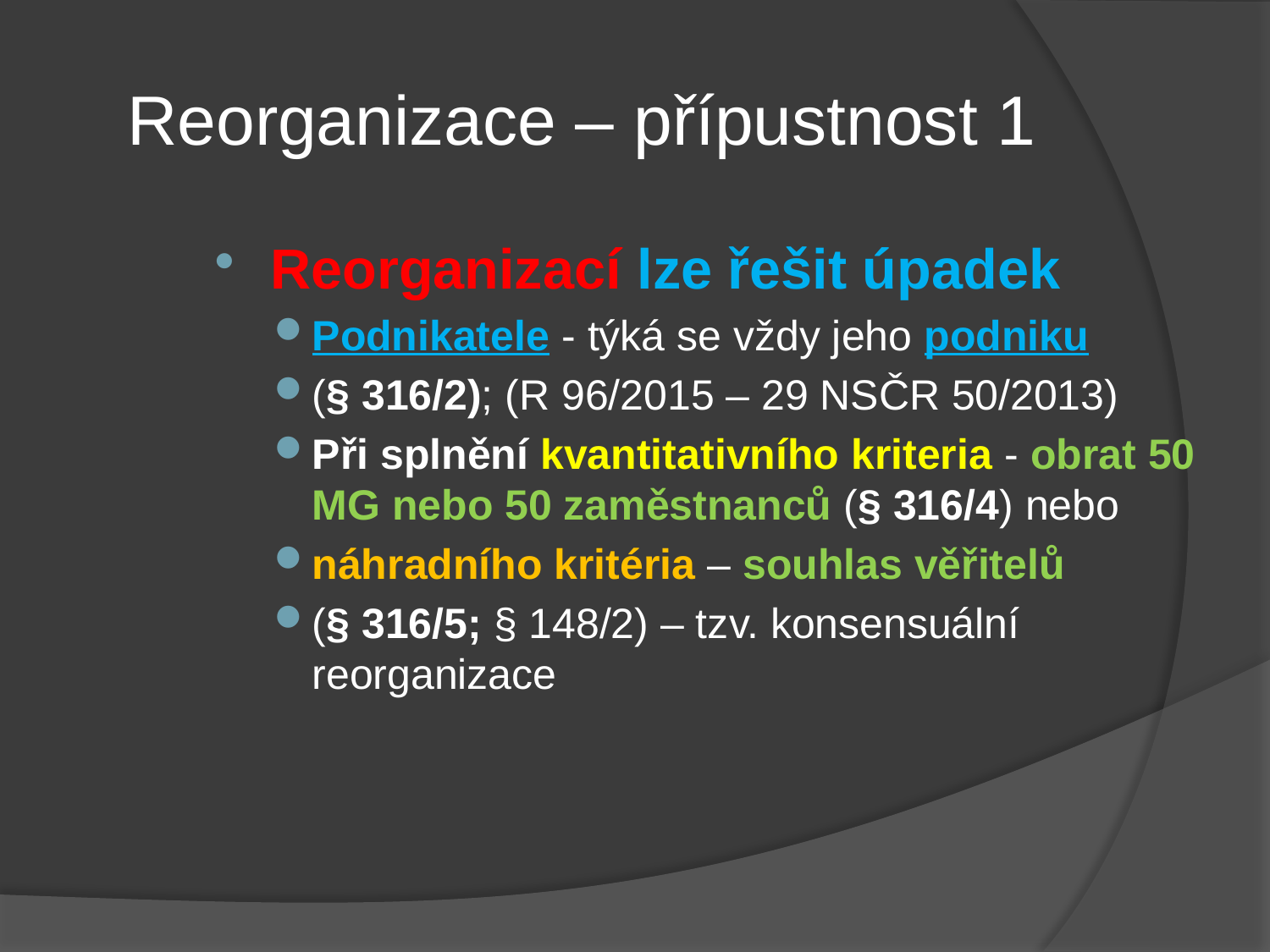

# Reorganizace – přípustnost 1
Reorganizací lze řešit úpadek
Podnikatele - týká se vždy jeho podniku
(§ 316/2); (R 96/2015 – 29 NSČR 50/2013)
Při splnění kvantitativního kriteria - obrat 50 MG nebo 50 zaměstnanců (§ 316/4) nebo
náhradního kritéria – souhlas věřitelů
(§ 316/5; § 148/2) – tzv. konsensuální reorganizace